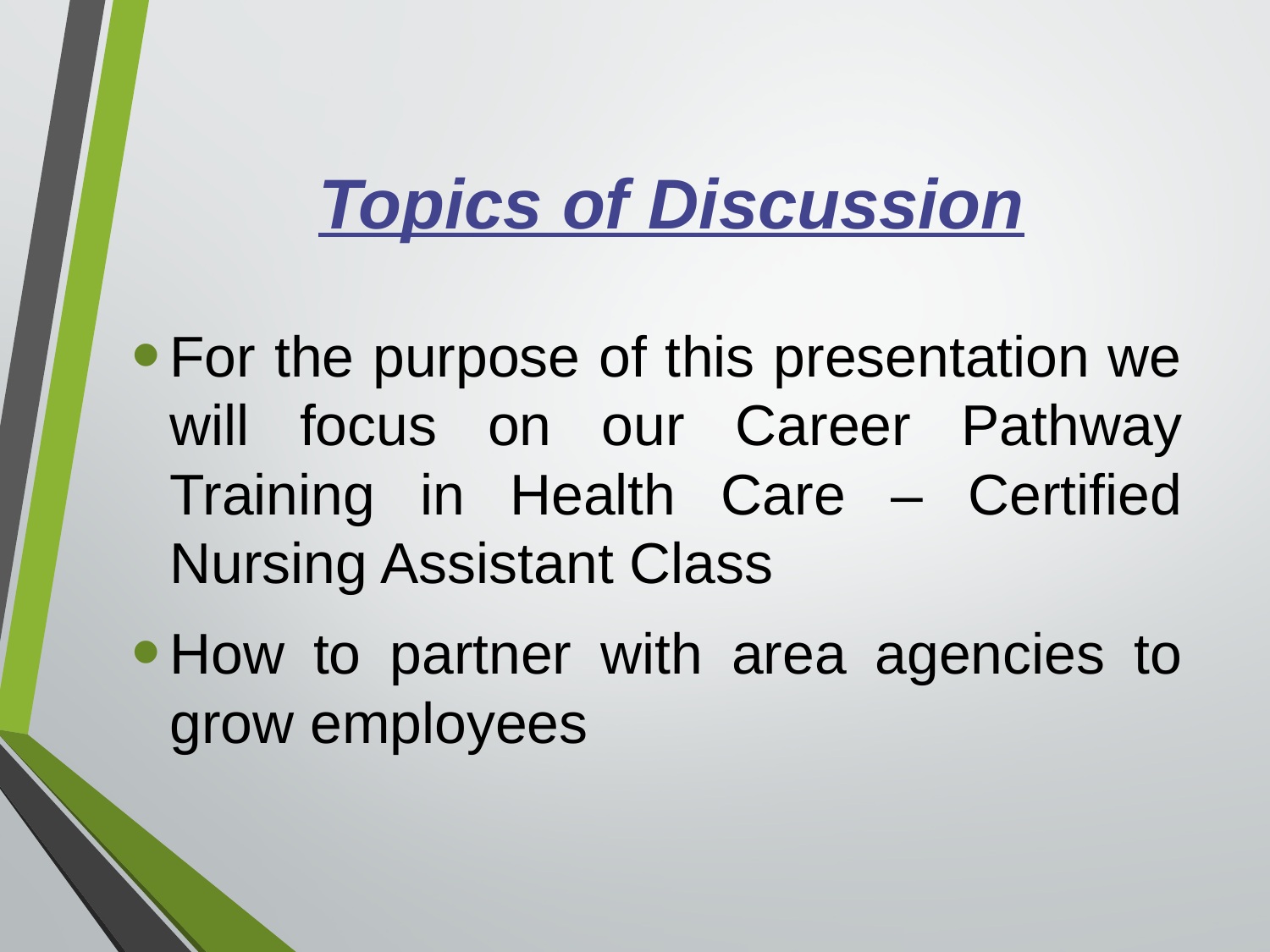

# Topics of Discussion
For the purpose of this presentation we will focus on our Career Pathway Training in Health Care – Certified Nursing Assistant Class
How to partner with area agencies to grow employees